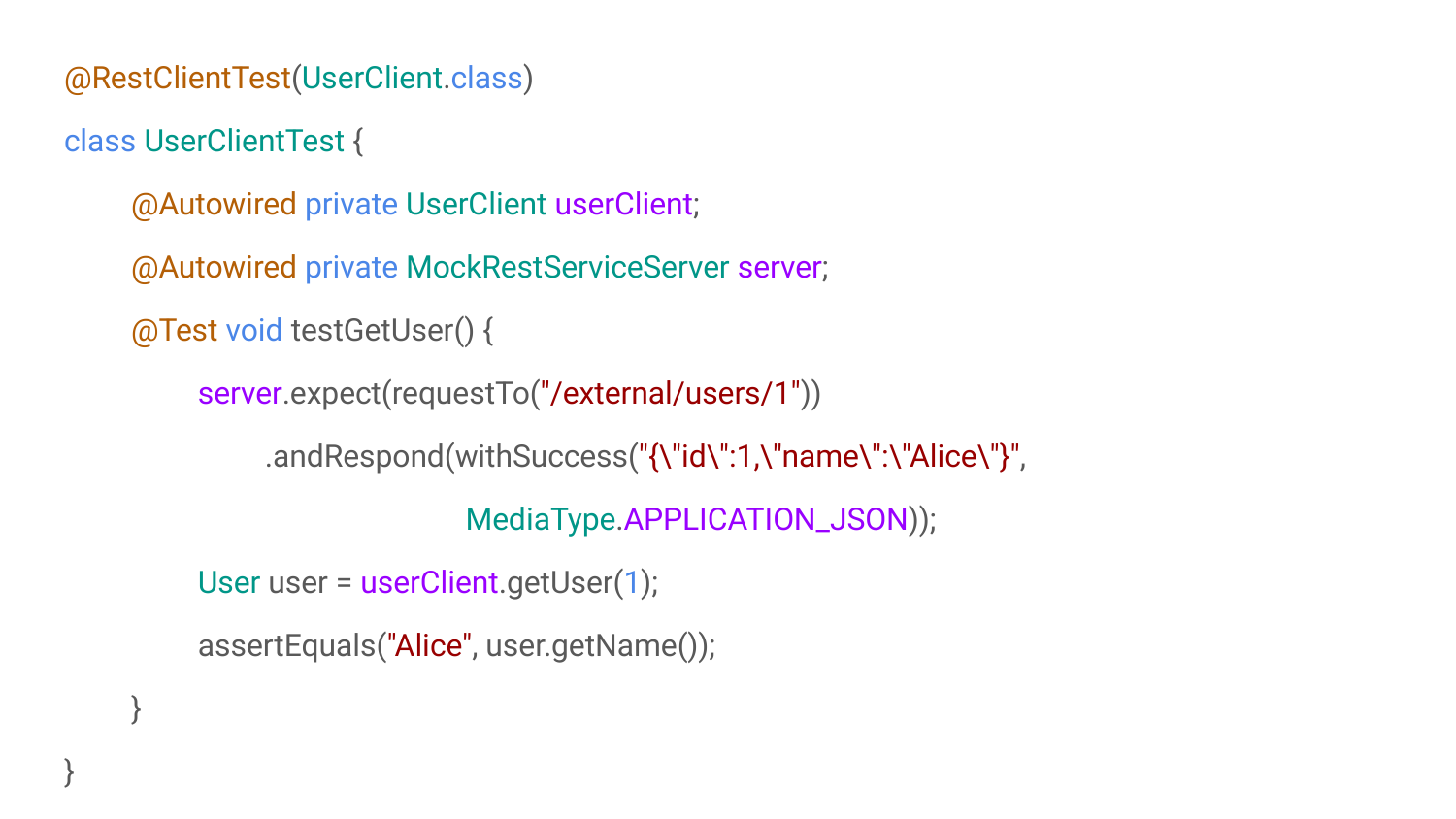

@RestClientTest(UserClient.class)
class UserClientTest {
@Autowired private UserClient userClient;
@Autowired private MockRestServiceServer server;
@Test void testGetUser() {
server.expect(requestTo("/external/users/1"))
.andRespond(withSuccess("{\"id\":1,\"name\":\"Alice\"}",
MediaType.APPLICATION_JSON));
User user = userClient.getUser(1);
assertEquals("Alice", user.getName());
}
}